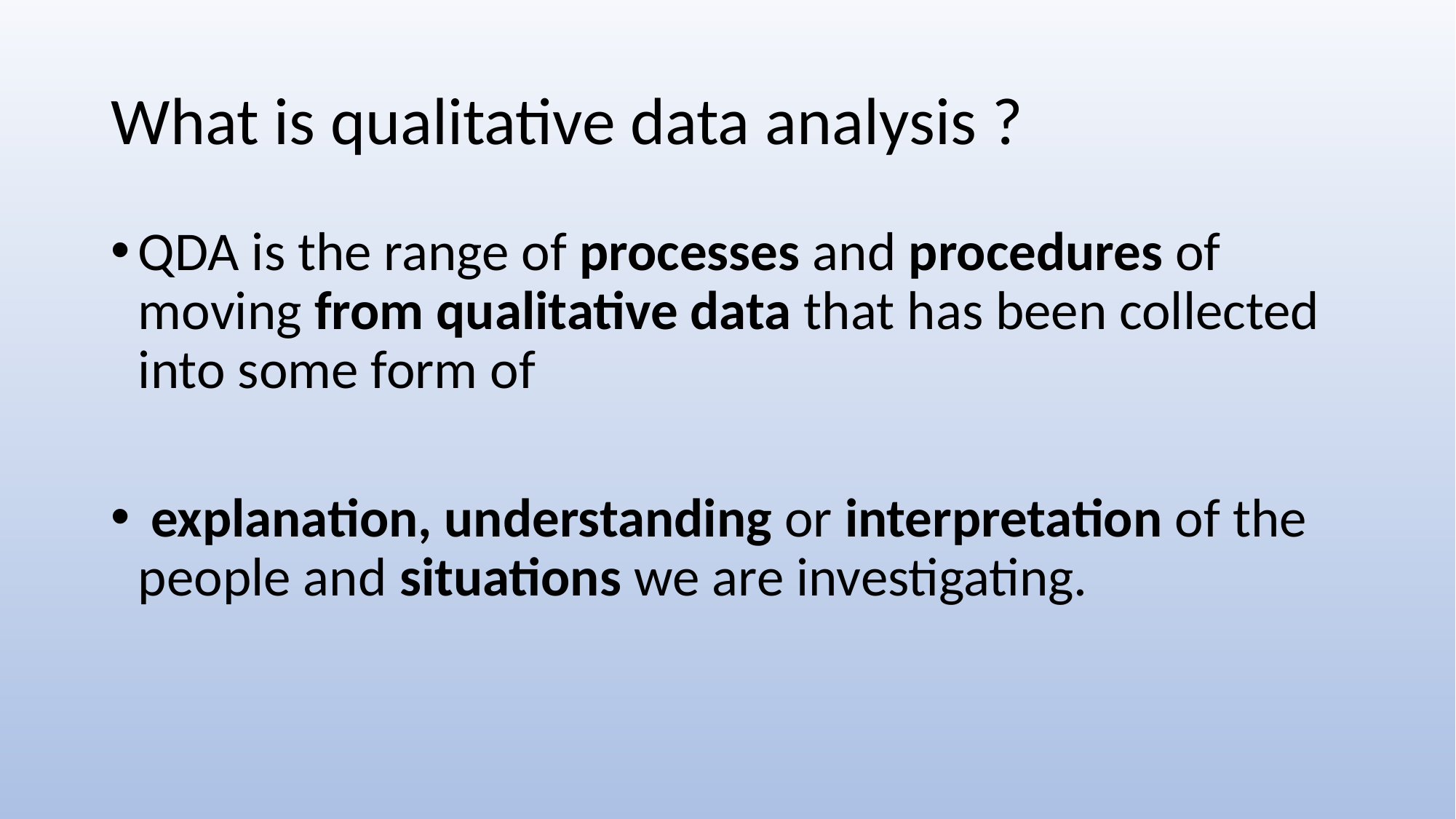

# What is qualitative data analysis ?
QDA is the range of processes and procedures of moving from qualitative data that has been collected into some form of

 explanation, understanding or interpretation of the people and situations we are investigating.